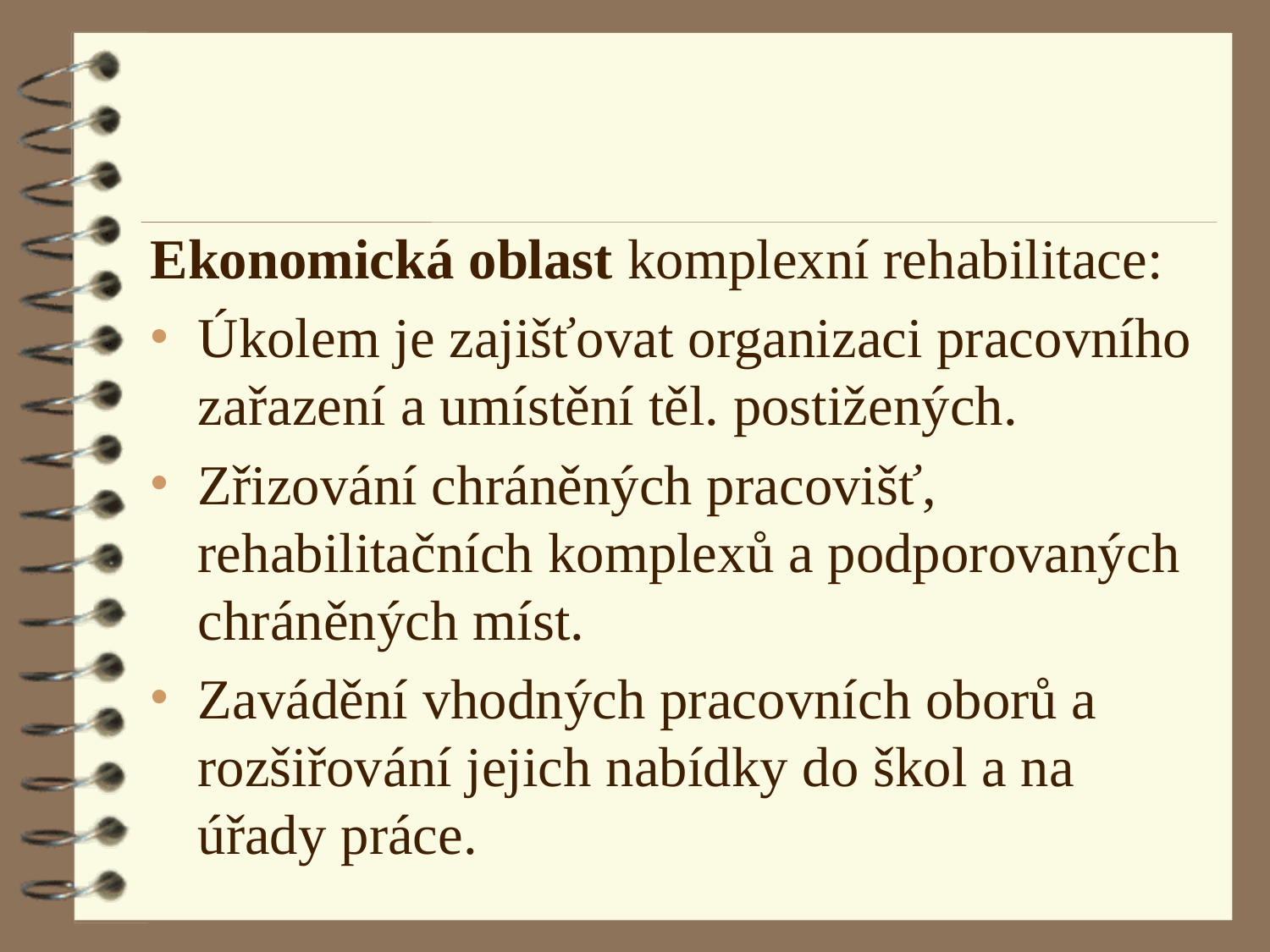

Ekonomická oblast komplexní rehabilitace:
Úkolem je zajišťovat organizaci pracovního zařazení a umístění těl. postižených.
Zřizování chráněných pracovišť, rehabilitačních komplexů a podporovaných chráněných míst.
Zavádění vhodných pracovních oborů a rozšiřování jejich nabídky do škol a na úřady práce.